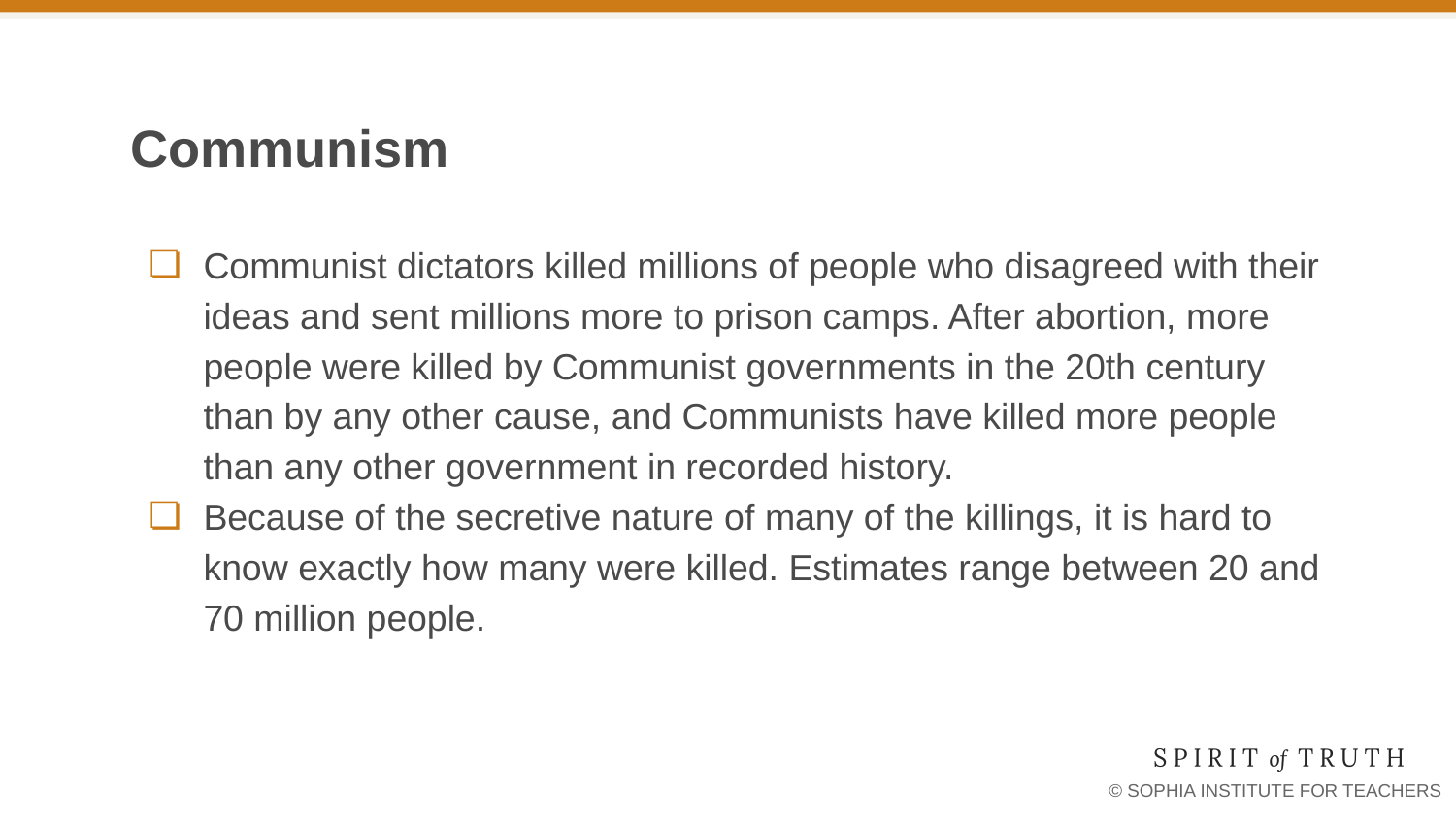

# Communism
Communist dictators killed millions of people who disagreed with their ideas and sent millions more to prison camps. After abortion, more people were killed by Communist governments in the 20th century than by any other cause, and Communists have killed more people than any other government in recorded history.
Because of the secretive nature of many of the killings, it is hard to know exactly how many were killed. Estimates range between 20 and 70 million people.